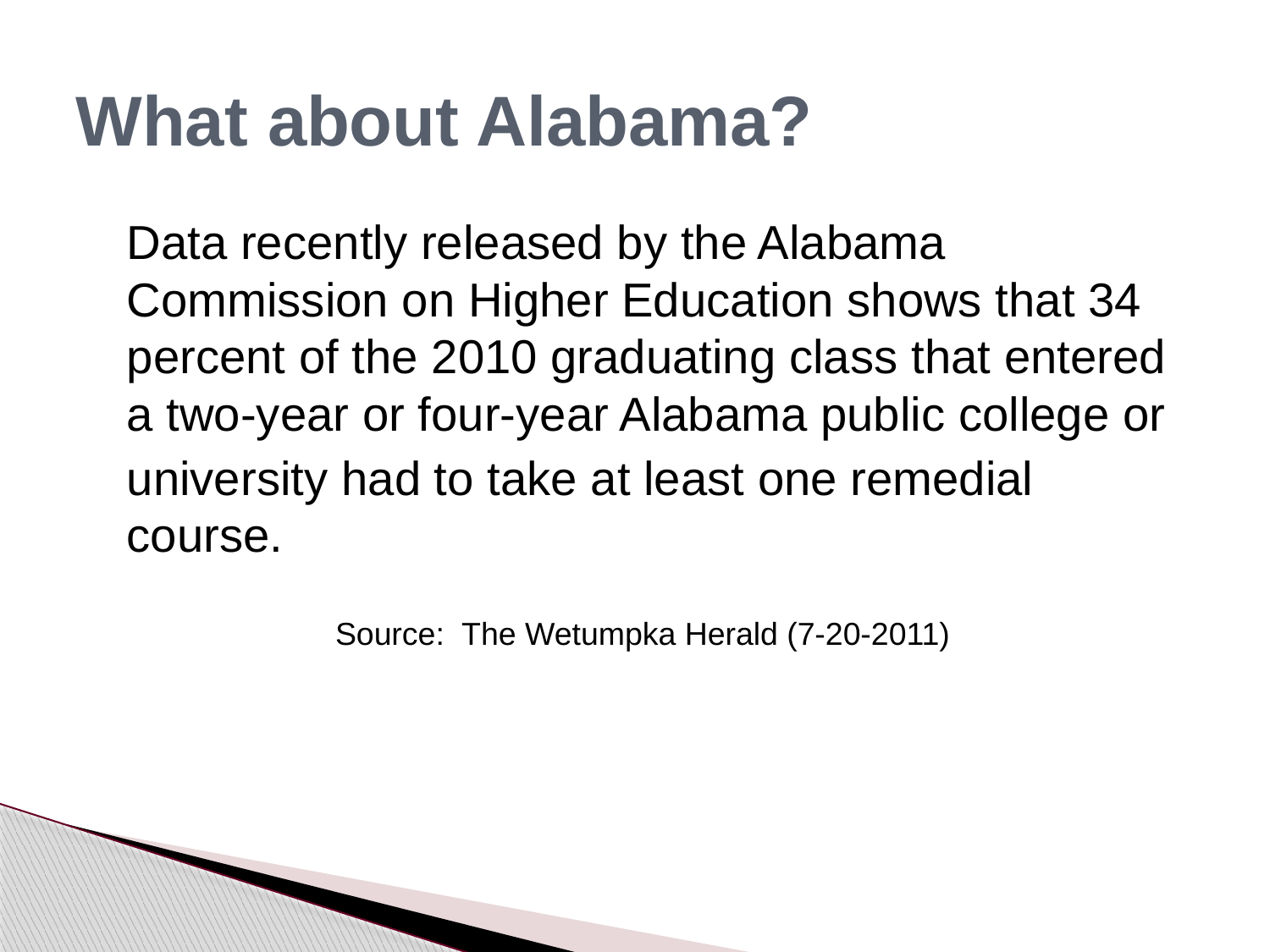

# What about Alabama?
	Data recently released by the Alabama Commission on Higher Education shows that 34 percent of the 2010 graduating class that entered a two‐year or four‐year Alabama public college or
	university had to take at least one remedial course.

Source:  The Wetumpka Herald (7-20-2011)